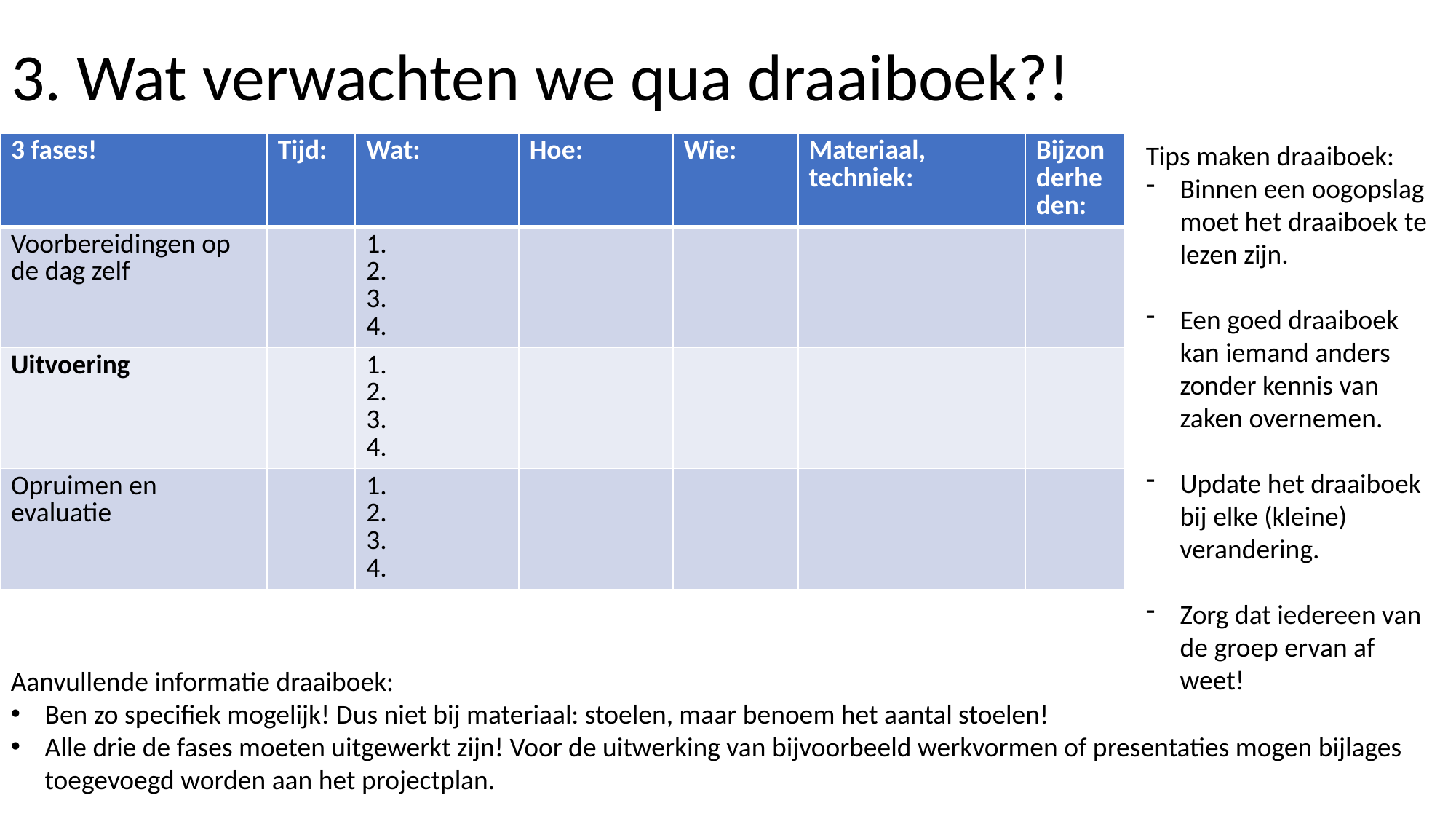

# 3. Wat verwachten we qua draaiboek?!
| 3 fases! | Tijd: | Wat: | Hoe: | Wie: | Materiaal, techniek: | Bijzonderheden: |
| --- | --- | --- | --- | --- | --- | --- |
| Voorbereidingen op de dag zelf |  | 1. 2. 3. 4. |  |  |  |  |
| Uitvoering |  | 1. 2. 3. 4. |  |  |  |  |
| Opruimen en evaluatie |  | 1. 2. 3. 4. |  |  |  |  |
Tips maken draaiboek:
Binnen een oogopslag moet het draaiboek te lezen zijn.

Een goed draaiboek kan iemand anders zonder kennis van zaken overnemen.

Update het draaiboek bij elke (kleine) verandering.

Zorg dat iedereen van de groep ervan af weet!

Aanvullende informatie draaiboek:
Ben zo specifiek mogelijk! Dus niet bij materiaal: stoelen, maar benoem het aantal stoelen!
Alle drie de fases moeten uitgewerkt zijn! Voor de uitwerking van bijvoorbeeld werkvormen of presentaties mogen bijlages toegevoegd worden aan het projectplan.